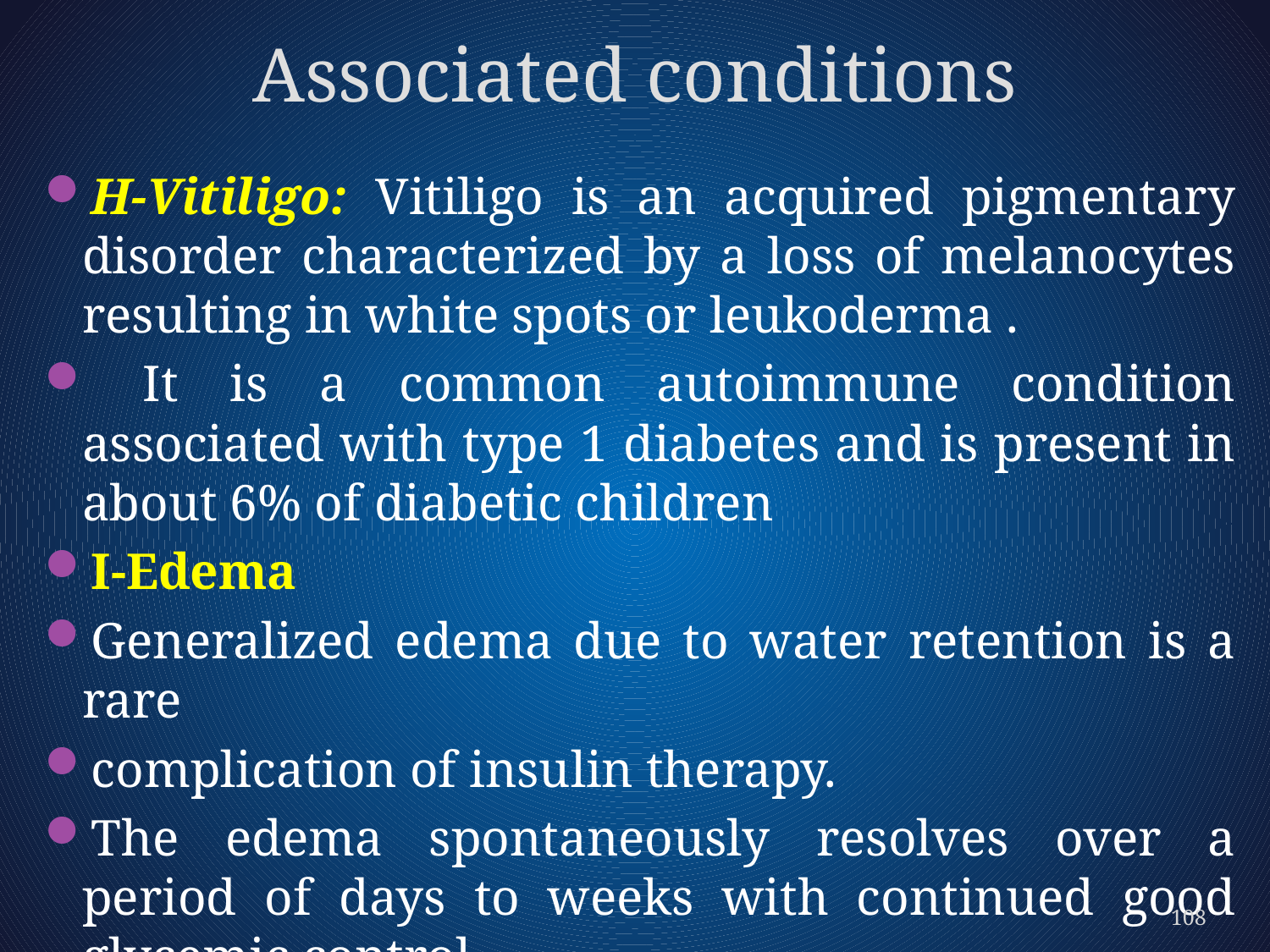

# Associated conditions
H-Vitiligo: Vitiligo is an acquired pigmentary disorder characterized by a loss of melanocytes resulting in white spots or leukoderma .
 It is a common autoimmune condition associated with type 1 diabetes and is present in about 6% of diabetic children
I-Edema
Generalized edema due to water retention is a rare
complication of insulin therapy.
The edema spontaneously resolves over a period of days to weeks with continued good glycemic control.
108